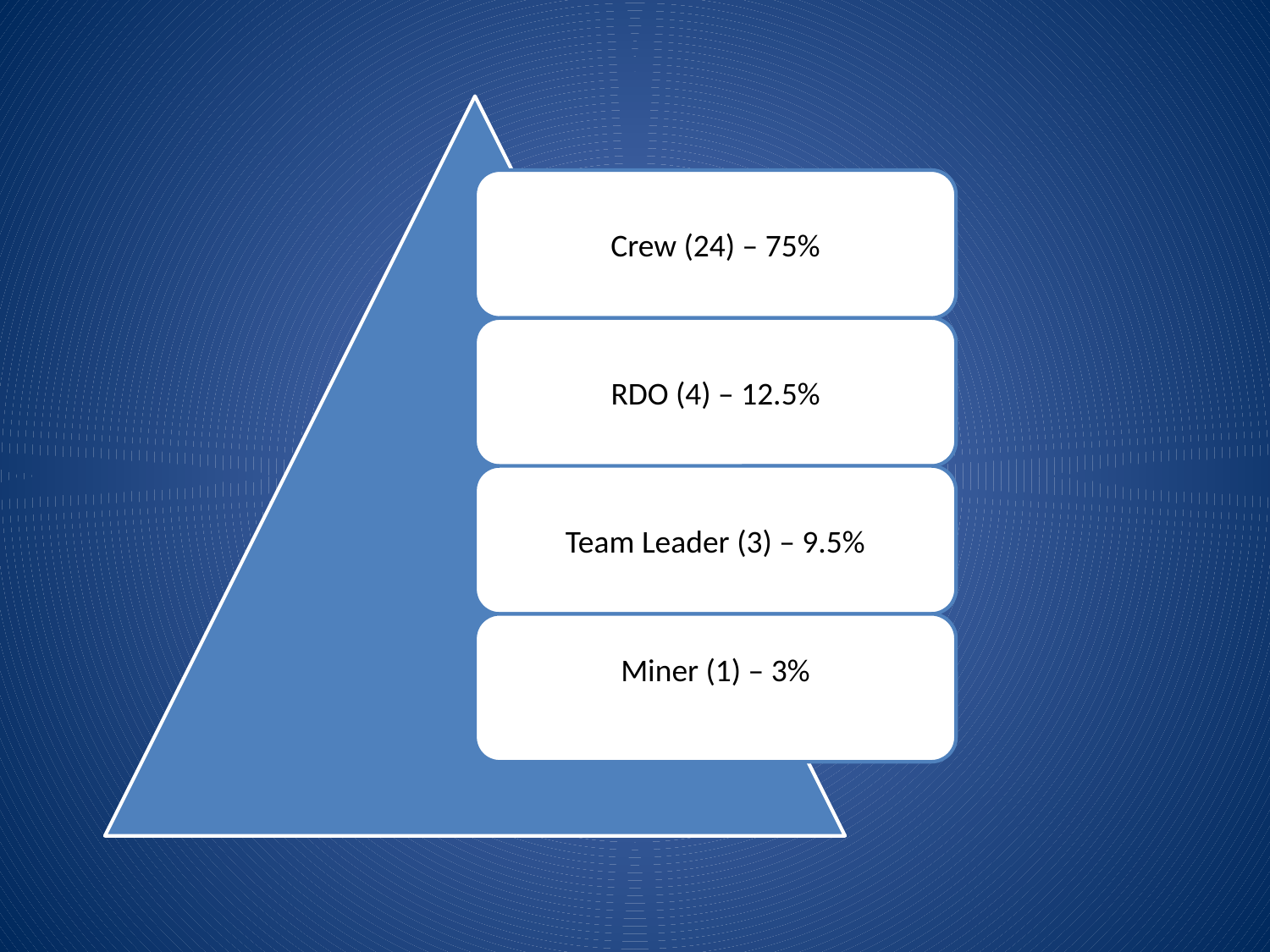

Crew (24) – 75%
RDO (4) – 12.5%
Team Leader (3) – 9.5%
Miner (1) – 3%